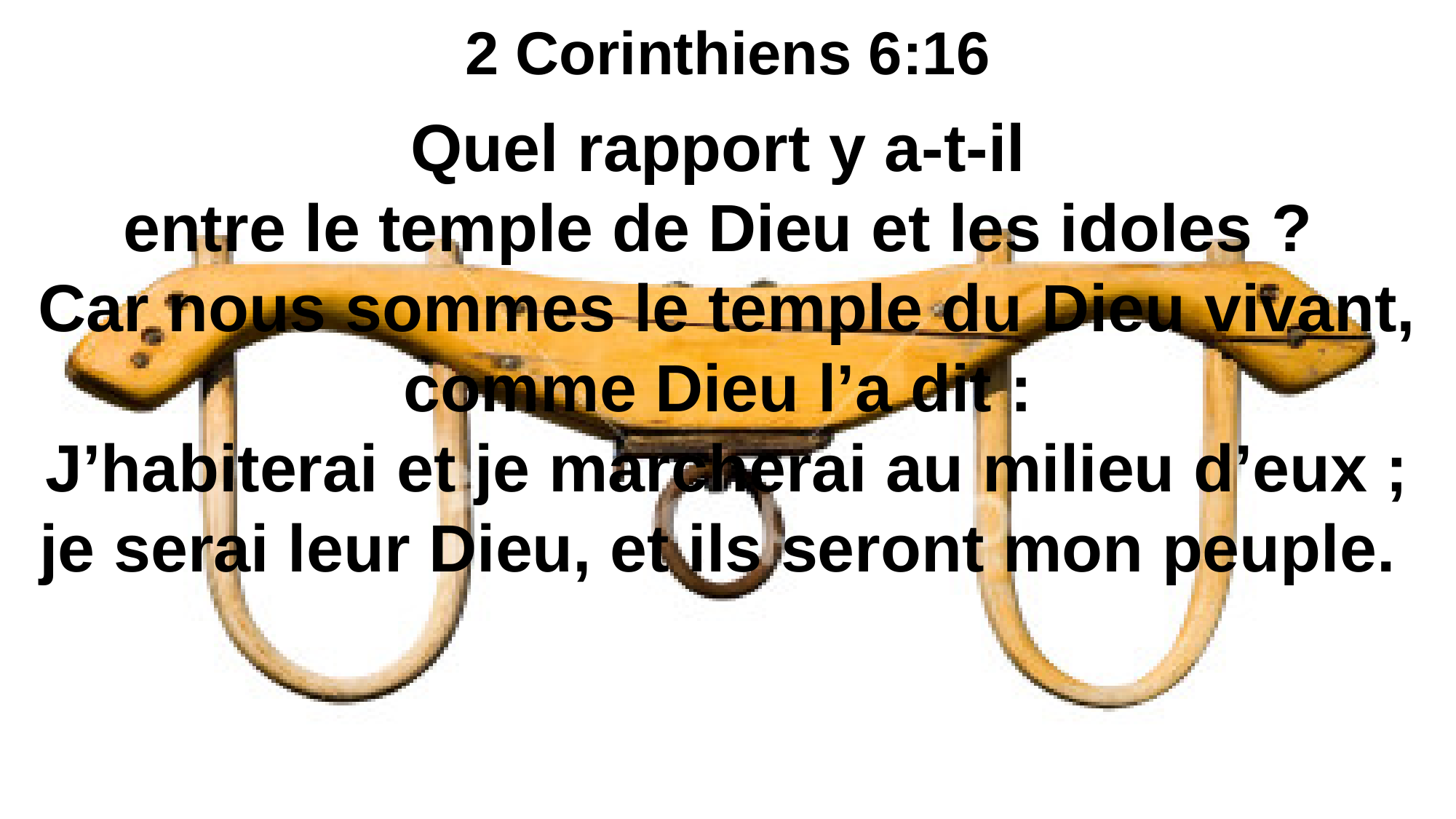

2 Corinthiens 6:16

Quel rapport y a-t-il
entre le temple de Dieu et les idoles ?
Car nous sommes le temple du Dieu vivant, comme Dieu l’a dit :
J’habiterai et je marcherai au milieu d’eux ; je serai leur Dieu, et ils seront mon peuple.